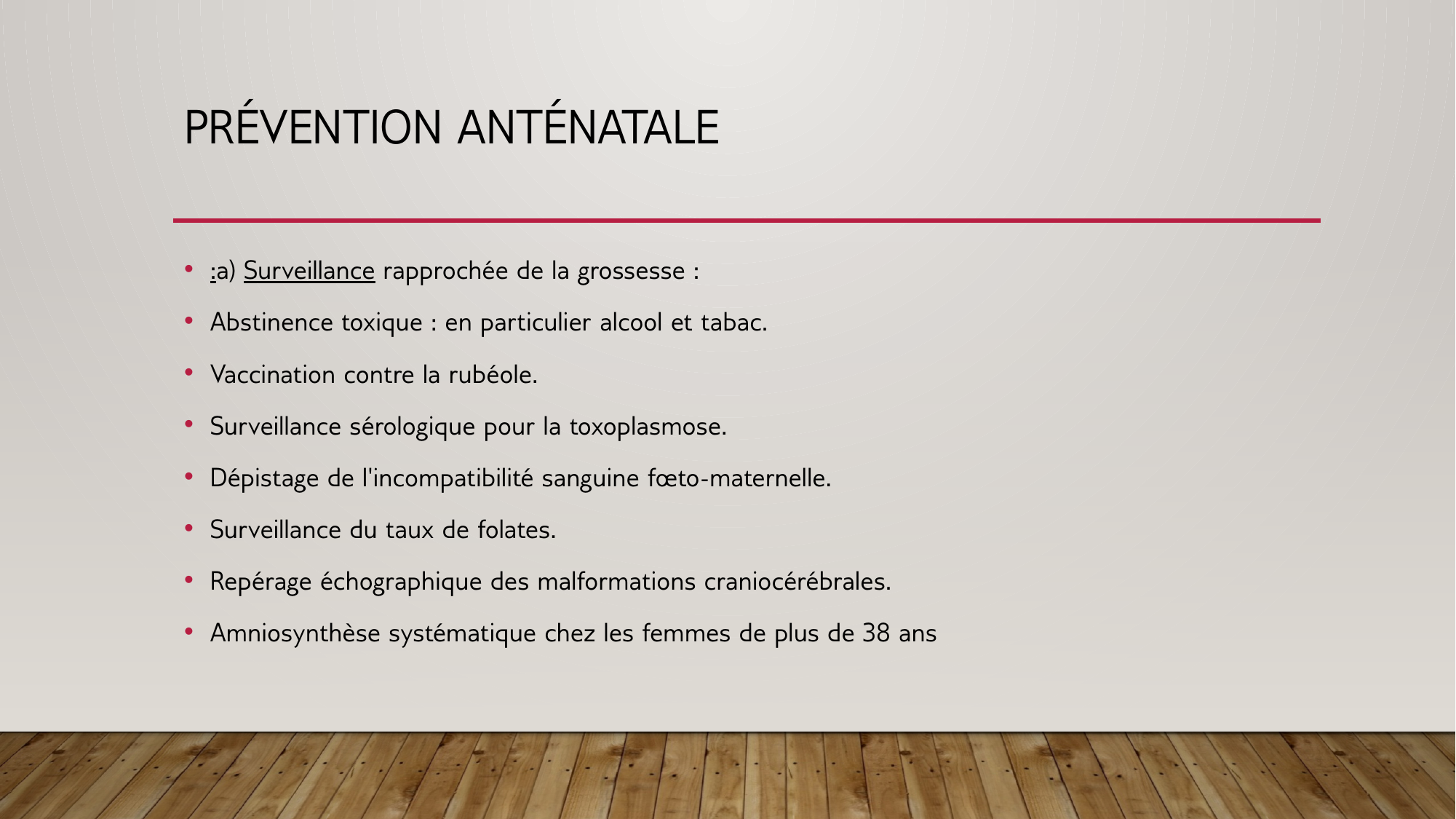

# Prévention anténatale
:a) Surveillance rapprochée de la grossesse :
Abstinence toxique : en particulier alcool et tabac.
Vaccination contre la rubéole.
Surveillance sérologique pour la toxoplasmose.
Dépistage de l'incompatibilité sanguine fœto-maternelle.
Surveillance du taux de folates.
Repérage échographique des malformations craniocérébrales.
Amniosynthèse systématique chez les femmes de plus de 38 ans